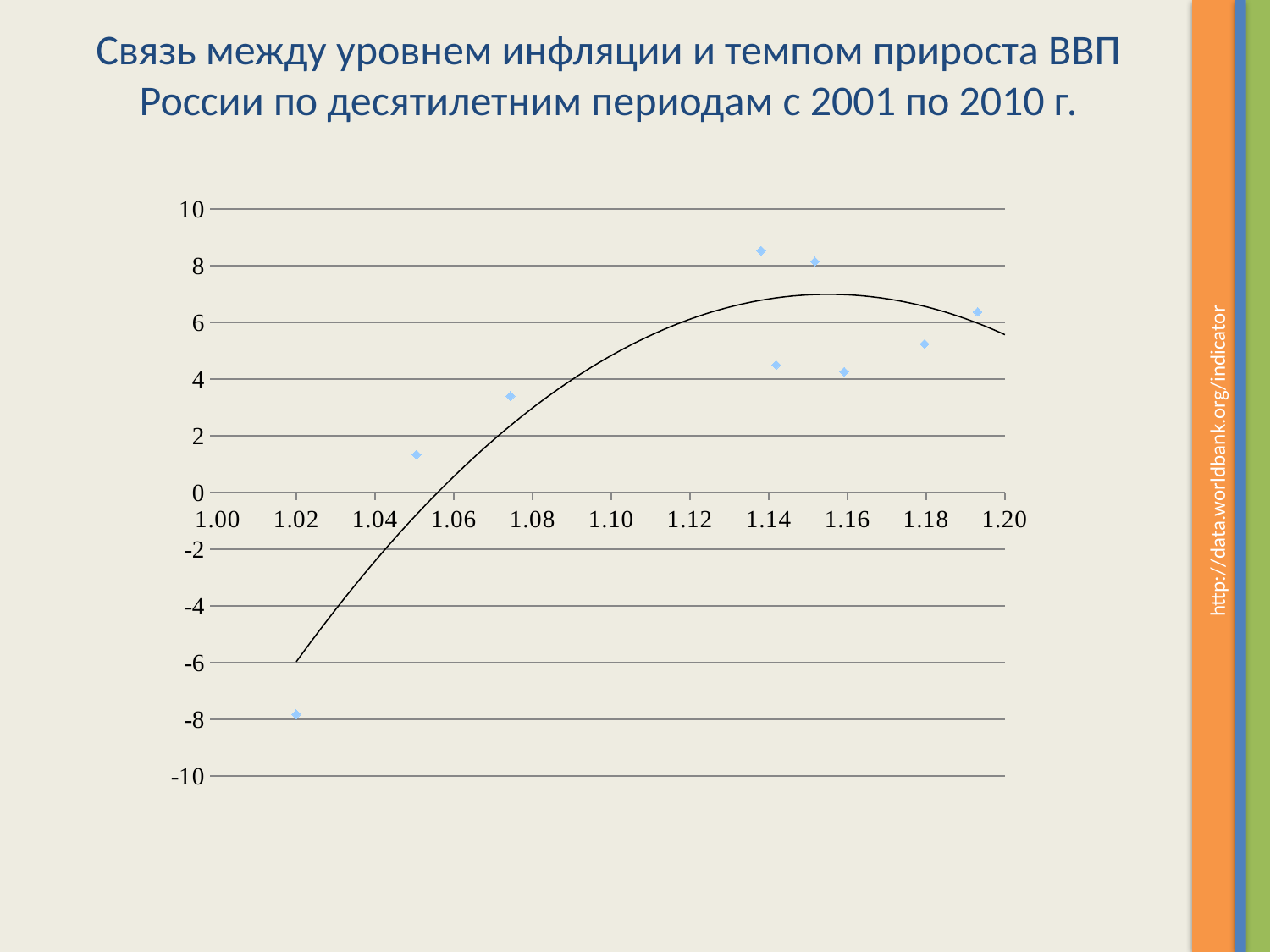

Связь между уровнем инфляции и темпом прироста ВВП России по десятилетним периодам с 2001 по 2010 г.

### Chart

| Category | GDP_growth |
|---|---|
http://data.worldbank.org/indicator